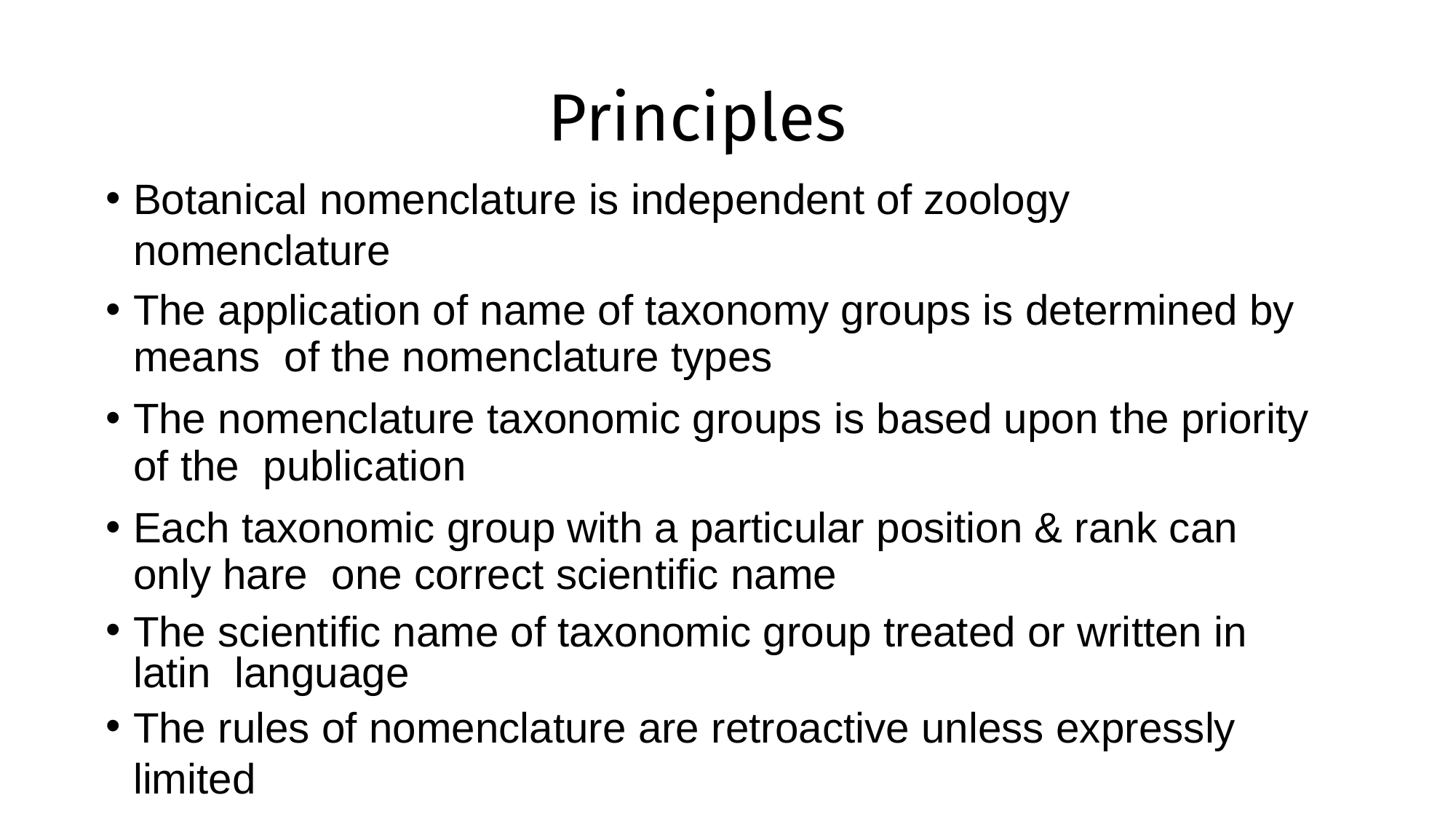

# Principles
Botanical nomenclature is independent of zoology nomenclature
The application of name of taxonomy groups is determined by means  of the nomenclature types
The nomenclature taxonomic groups is based upon the priority of the  publication
Each taxonomic group with a particular position & rank can only hare  one correct scientific name
The scientific name of taxonomic group treated or written in latin  language
The rules of nomenclature are retroactive unless expressly limited